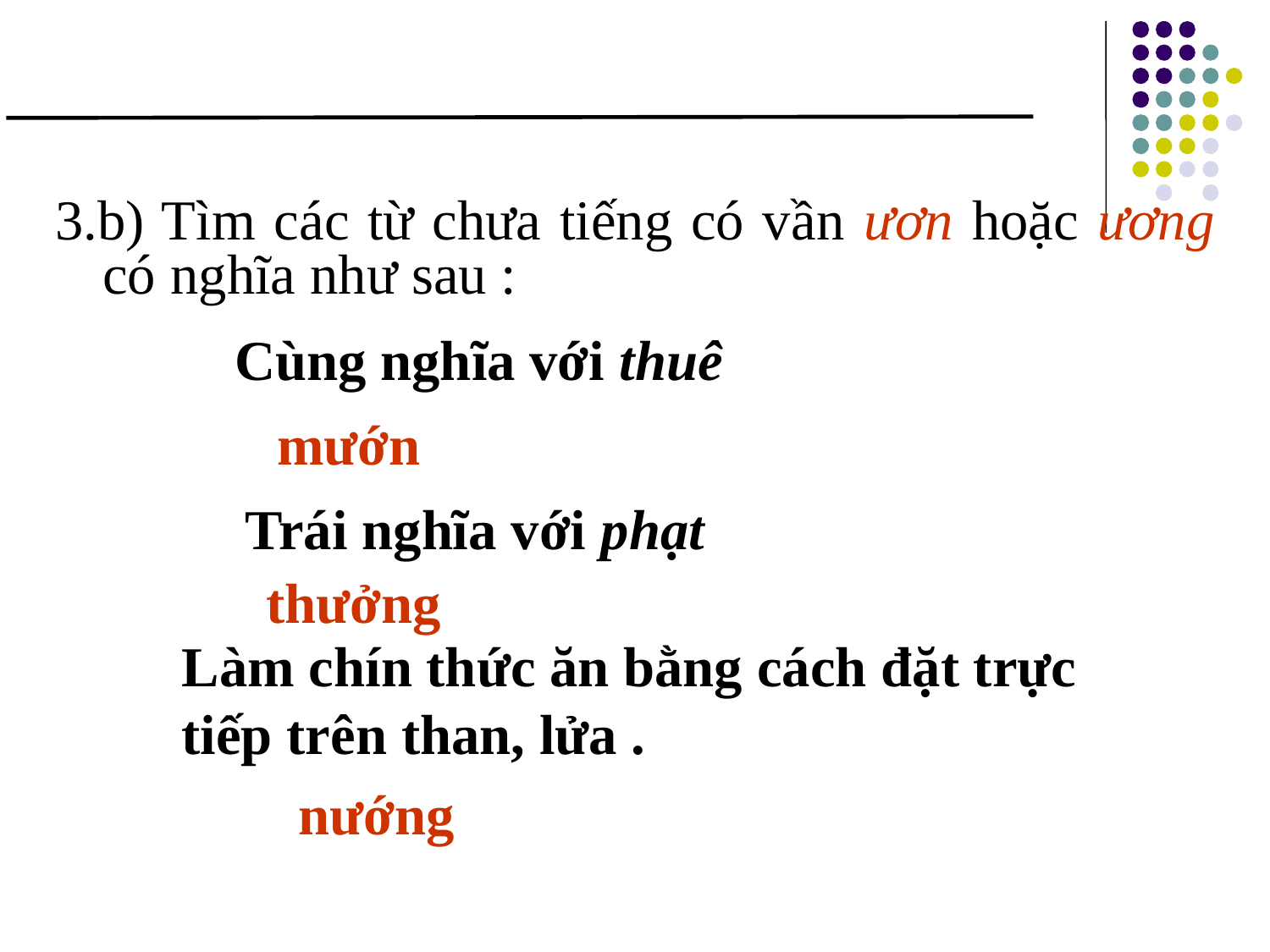

#

3.b) Tìm các từ chưa tiếng có vần ươn hoặc ương có nghĩa như sau :
Cùng nghĩa với thuê
mướn
Trái nghĩa với phạt
thưởng
Làm chín thức ăn bằng cách đặt trực tiếp trên than, lửa .
nướng